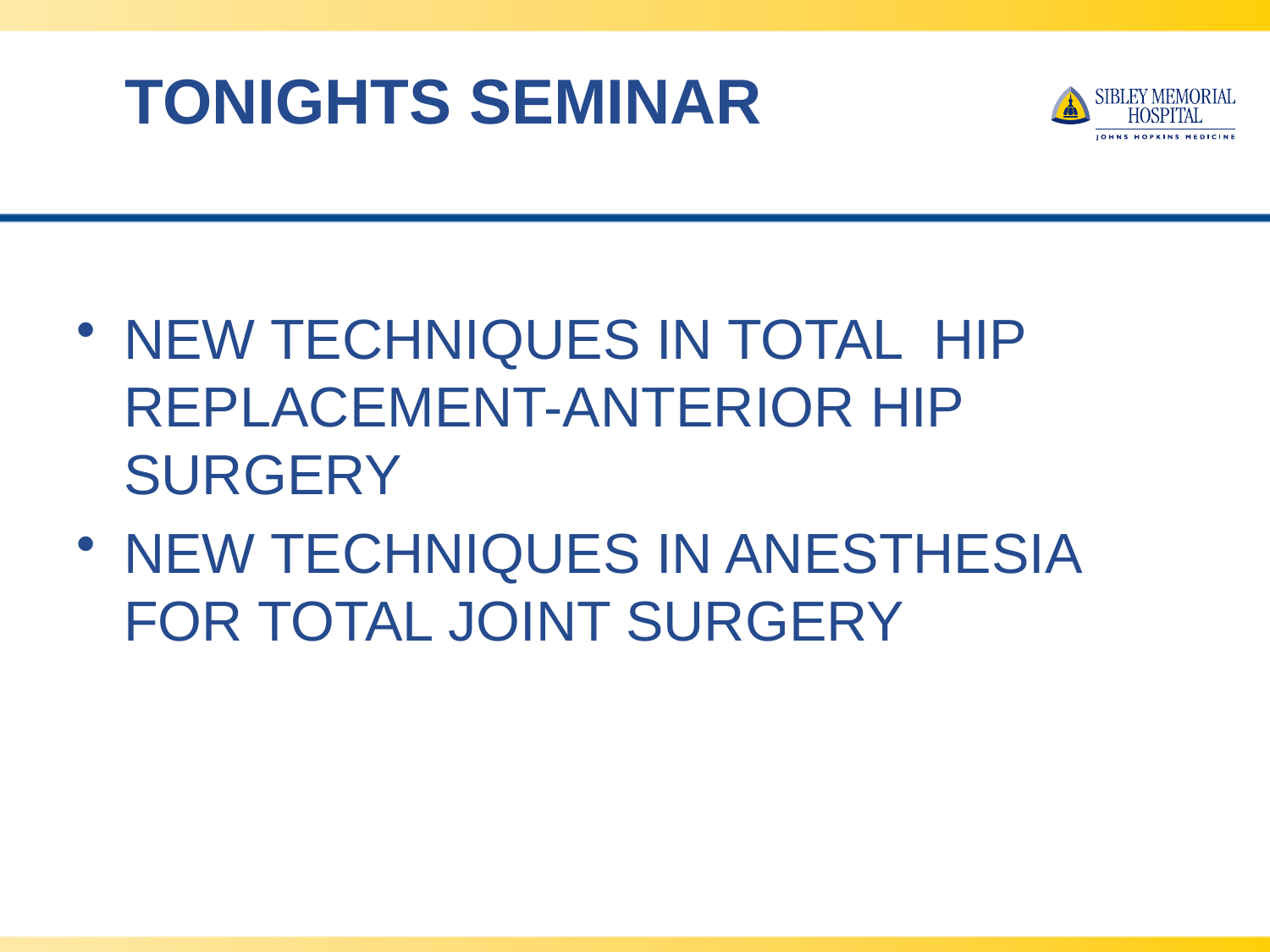

# TONIGHTS SEMINAR
NEW TECHNIQUES IN TOTAL  HIP REPLACEMENT-ANTERIOR HIP  SURGERY
NEW TECHNIQUES IN ANESTHESIA FOR TOTAL JOINT SURGERY